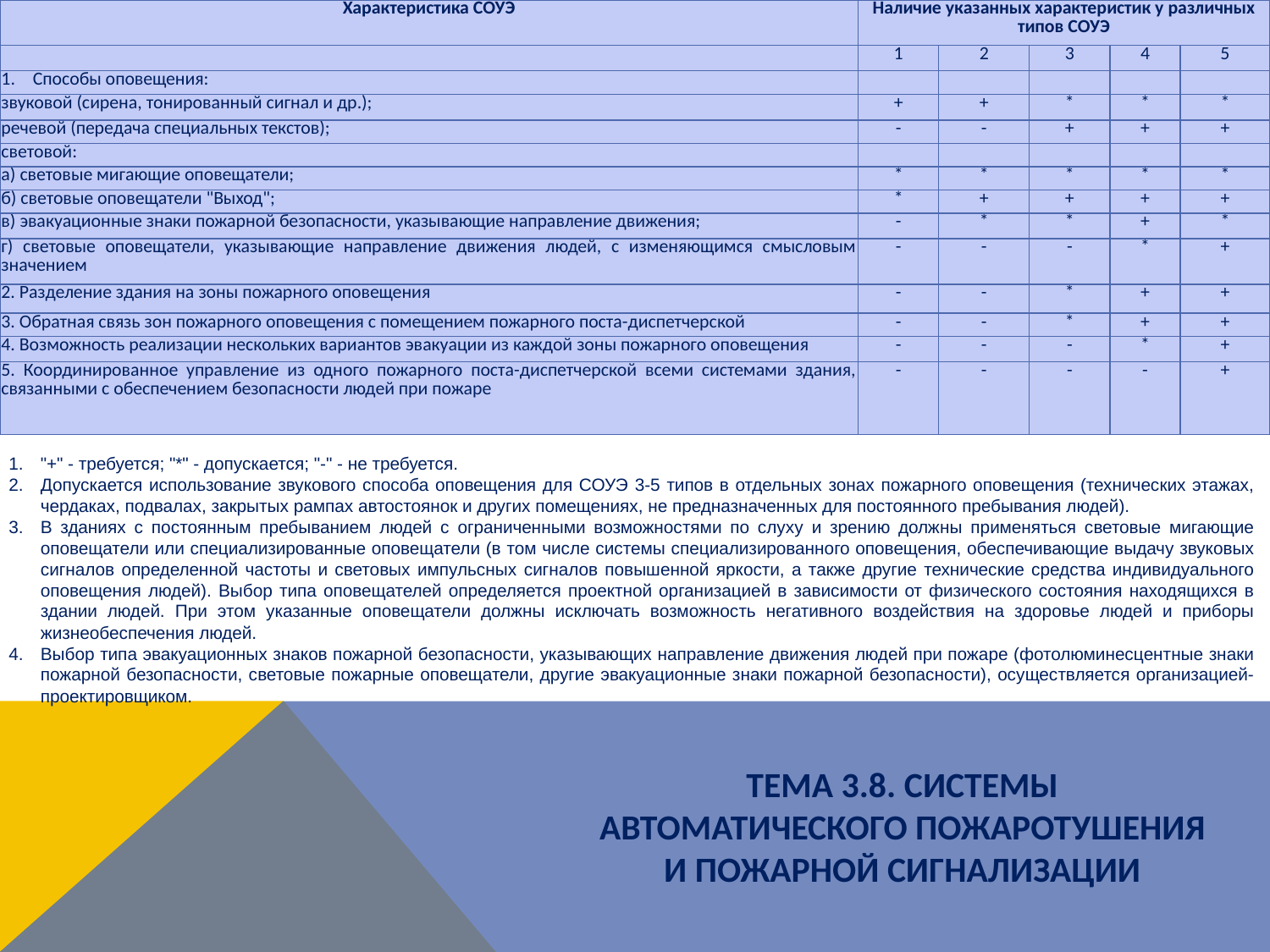

| Характеристика СОУЭ | Наличие указанных характеристик у различных типов СОУЭ |  |  |  |  |
| --- | --- | --- | --- | --- | --- |
|  | 1 | 2 | 3 | 4 | 5 |
| Способы оповещения: |  |  |  |  |  |
| звуковой (сирена, тонированный сигнал и др.); | + | + | \* | \* | \* |
| речевой (передача специальных текстов); | - | - | + | + | + |
| световой: |  |  |  |  |  |
| а) световые мигающие оповещатели; | \* | \* | \* | \* | \* |
| б) световые оповещатели "Выход"; | \* | + | + | + | + |
| в) эвакуационные знаки пожарной безопасности, указывающие направление движения; | - | \* | \* | + | \* |
| г) световые оповещатели, указывающие направление движения людей, с изменяющимся смысловым значением | - | - | - | \* | + |
| 2. Разделение здания на зоны пожарного оповещения | - | - | \* | + | + |
| 3. Обратная связь зон пожарного оповещения с помещением пожарного поста-диспетчерской | - | - | \* | + | + |
| 4. Возможность реализации нескольких вариантов эвакуации из каждой зоны пожарного оповещения | - | - | - | \* | + |
| 5. Координированное управление из одного пожарного поста-диспетчерской всеми системами здания, связанными с обеспечением безопасности людей при пожаре | - | - | - | - | + |
"+" - требуется; "*" - допускается; "-" - не требуется.
Допускается использование звукового способа оповещения для СОУЭ 3-5 типов в отдельных зонах пожарного оповещения (технических этажах, чердаках, подвалах, закрытых рампах автостоянок и других помещениях, не предназначенных для постоянного пребывания людей).
В зданиях с постоянным пребыванием людей с ограниченными возможностями по слуху и зрению должны применяться световые мигающие оповещатели или специализированные оповещатели (в том числе системы специализированного оповещения, обеспечивающие выдачу звуковых сигналов определенной частоты и световых импульсных сигналов повышенной яркости, а также другие технические средства индивидуального оповещения людей). Выбор типа оповещателей определяется проектной организацией в зависимости от физического состояния находящихся в здании людей. При этом указанные оповещатели должны исключать возможность негативного воздействия на здоровье людей и приборы жизнеобеспечения людей.
Выбор типа эвакуационных знаков пожарной безопасности, указывающих направление движения людей при пожаре (фотолюминесцентные знаки пожарной безопасности, световые пожарные оповещатели, другие эвакуационные знаки пожарной безопасности), осуществляется организацией-проектировщиком.
ТЕМА 3.8. СИСТЕМЫ АВТОМАТИЧЕСКОГО ПОЖАРОТУШЕНИЯ И ПОЖАРНОЙ СИГНАЛИЗАЦИИ